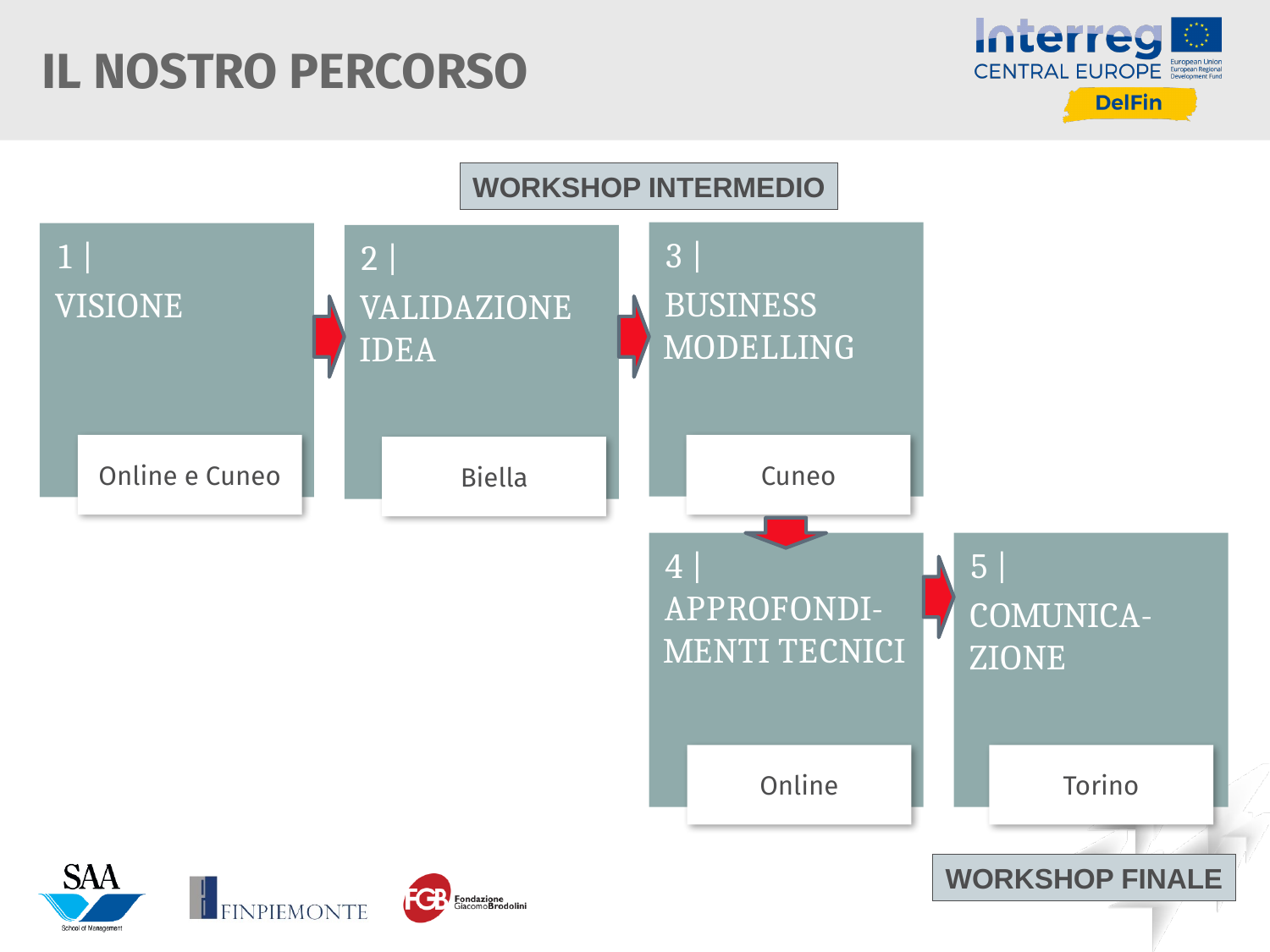

# IL NOSTRO PERCORSO
WORKSHOP INTERMEDIO
3 |
BUSINESS MODELLING
1 |
VISIONE
2 |
VALIDAZIONE IDEA

Cuneo
Online e Cuneo
Biella

4 | APPROFONDI-MENTI TECNICI
5 |
COMUNICA-ZIONE

Torino
Online
WORKSHOP FINALE